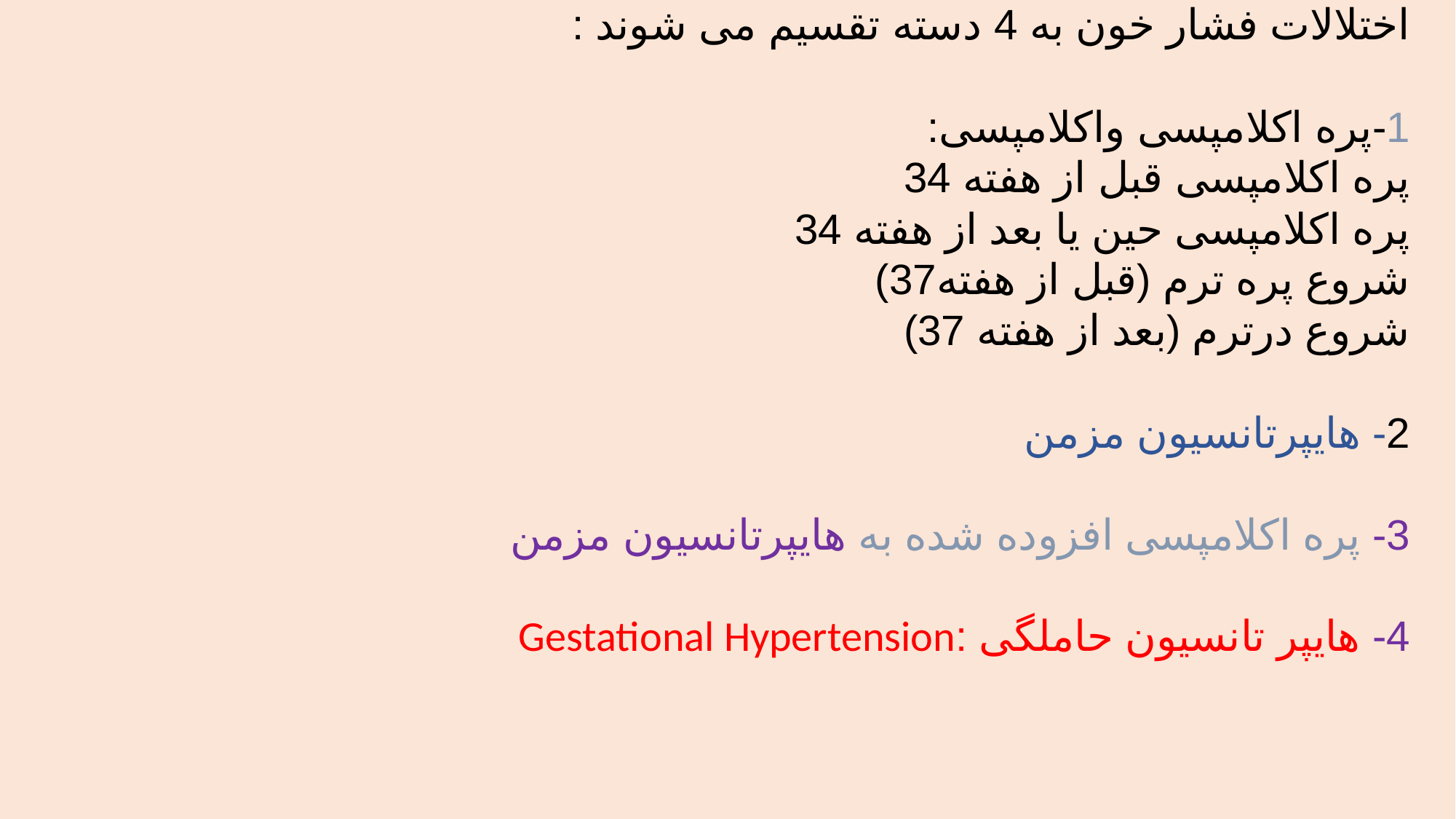

اختلالات فشار خون به 4 دسته تقسیم می شوند :

1-پره اکلامپسی واکلامپسی:
پره اکلامپسی قبل از هفته 34
پره اکلامپسی حین یا بعد از هفته 34
شروع پره ترم (قبل از هفته37)
شروع درترم (بعد از هفته 37)

2- هایپرتانسیون مزمن

3- پره اکلامپسی افزوده شده به هایپرتانسیون مزمن

4- هایپر تانسیون حاملگی :Gestational Hypertension